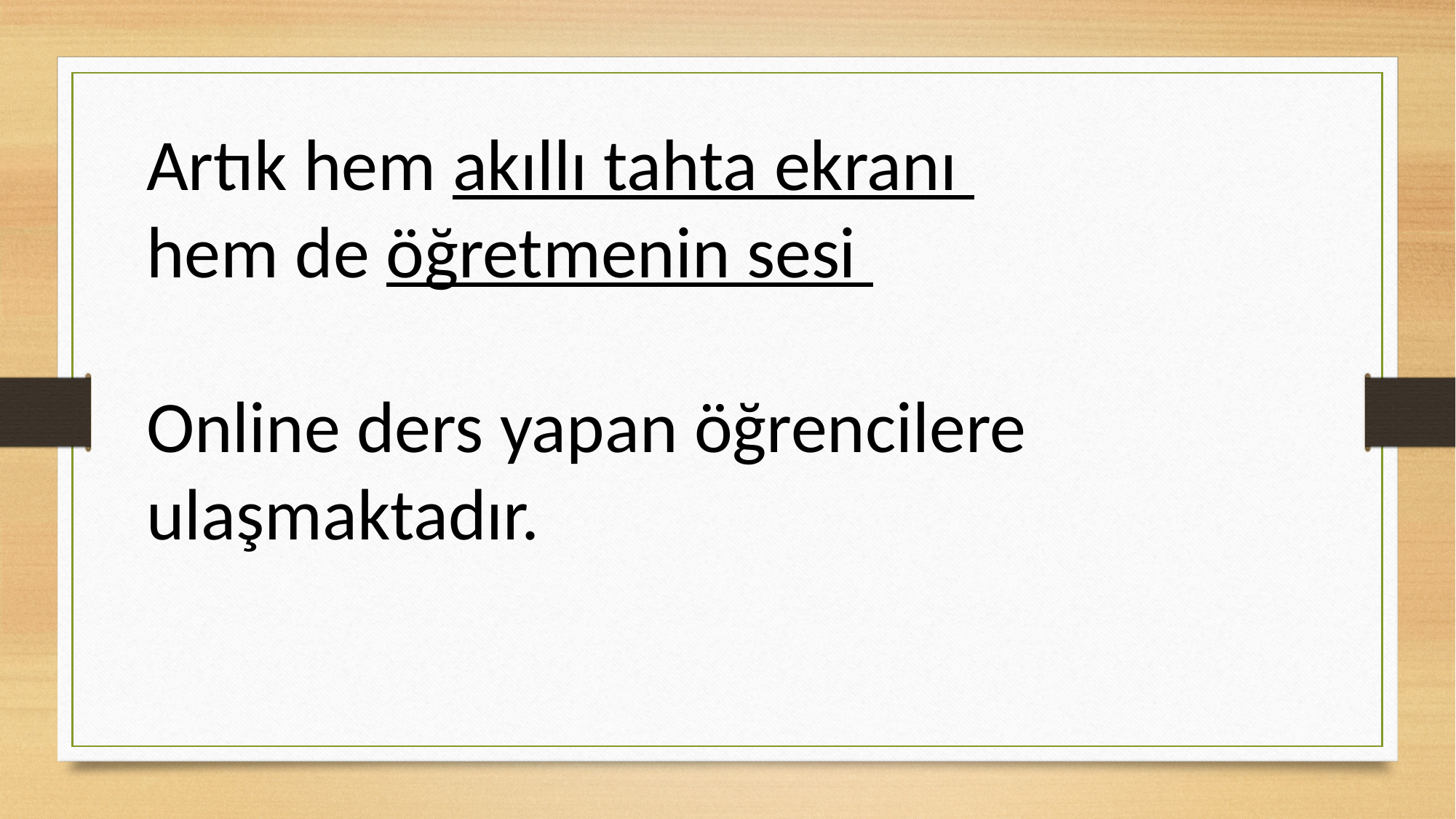

Artık hem akıllı tahta ekranı
hem de öğretmenin sesi

Online ders yapan öğrencilere ulaşmaktadır.